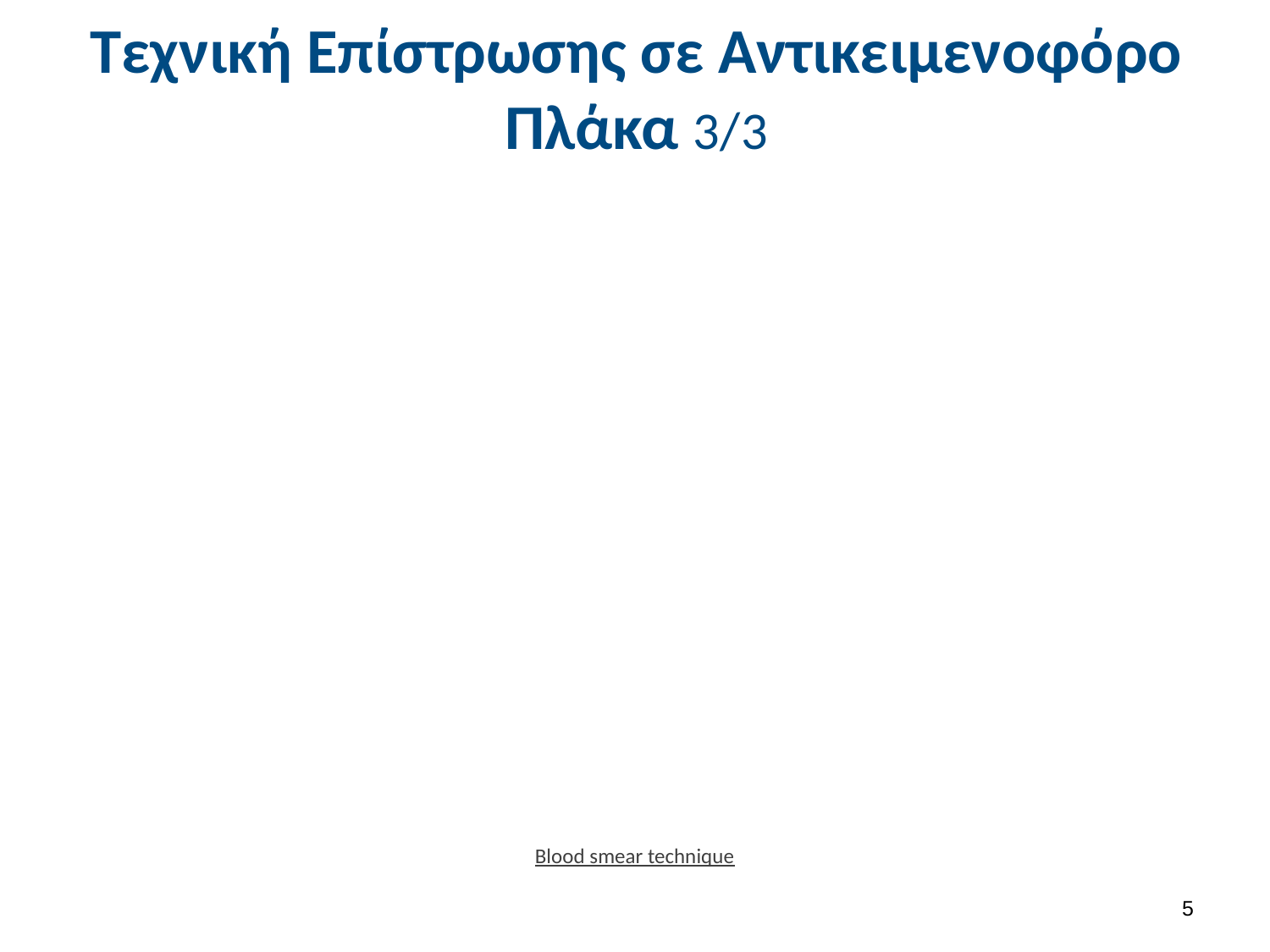

# Τεχνική Επίστρωσης σε Αντικειμενοφόρο Πλάκα 3/3
Blood smear technique
5